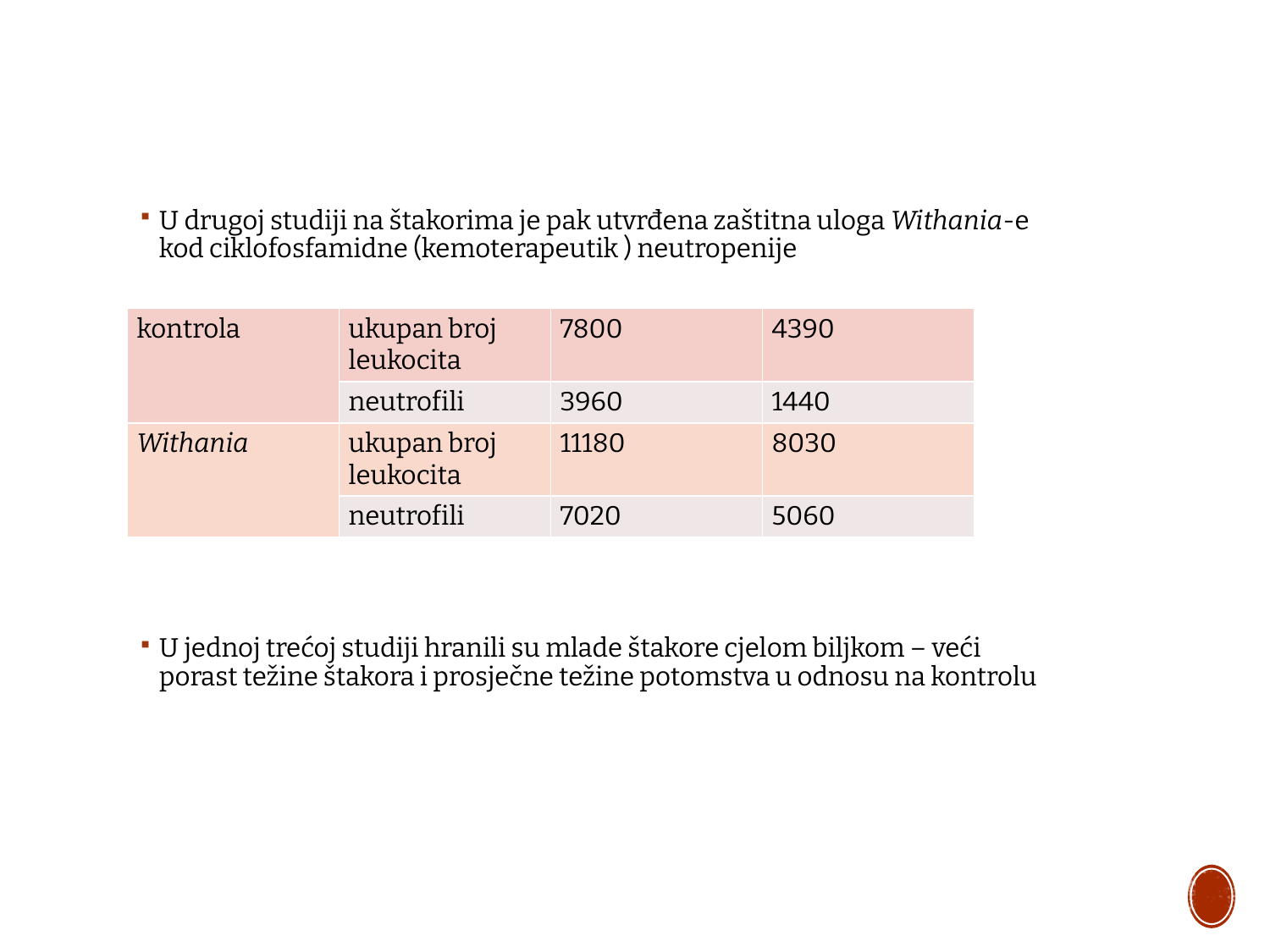

U drugoj studiji na štakorima je pak utvrđena zaštitna uloga Withania-e kod ciklofosfamidne (kemoterapeutik ) neutropenije

U jednoj trećoj studiji hranili su mlade štakore cjelom biljkom – veći porast težine štakora i prosječne težine potomstva u odnosu na kontrolu

| kontrola | ukupan broj leukocita | 7800 | 4390 |
| --- | --- | --- | --- |
|  | neutrofili | 3960 | 1440 |
| Withania | ukupan broj leukocita | 11180 | 8030 |
|  | neutrofili | 7020 | 5060 |